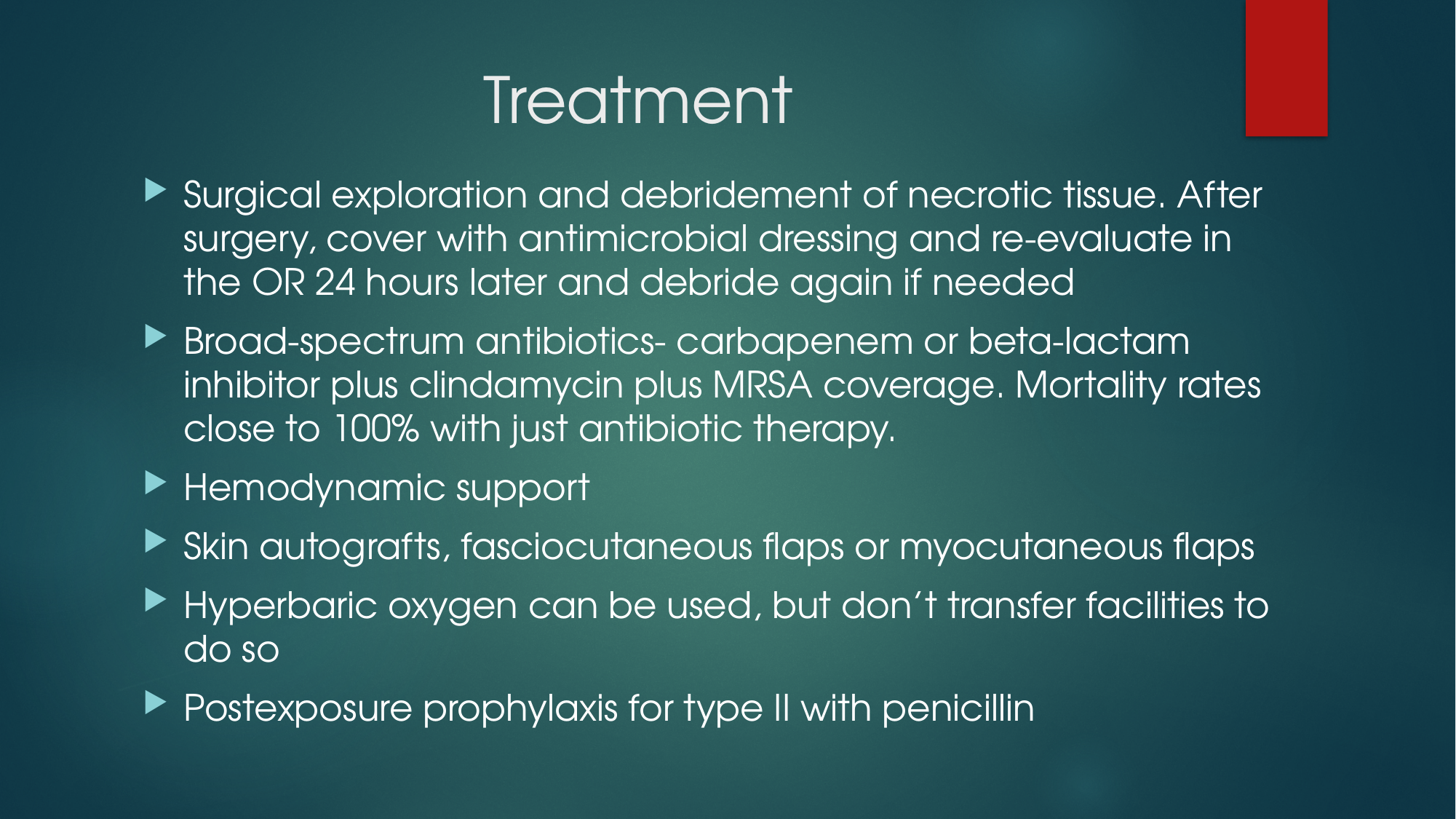

# Treatment
Surgical exploration and debridement of necrotic tissue. After surgery, cover with antimicrobial dressing and re-evaluate in the OR 24 hours later and debride again if needed
Broad-spectrum antibiotics- carbapenem or beta-lactam inhibitor plus clindamycin plus MRSA coverage. Mortality rates close to 100% with just antibiotic therapy.
Hemodynamic support
Skin autografts, fasciocutaneous flaps or myocutaneous flaps
Hyperbaric oxygen can be used, but don’t transfer facilities to do so
Postexposure prophylaxis for type II with penicillin